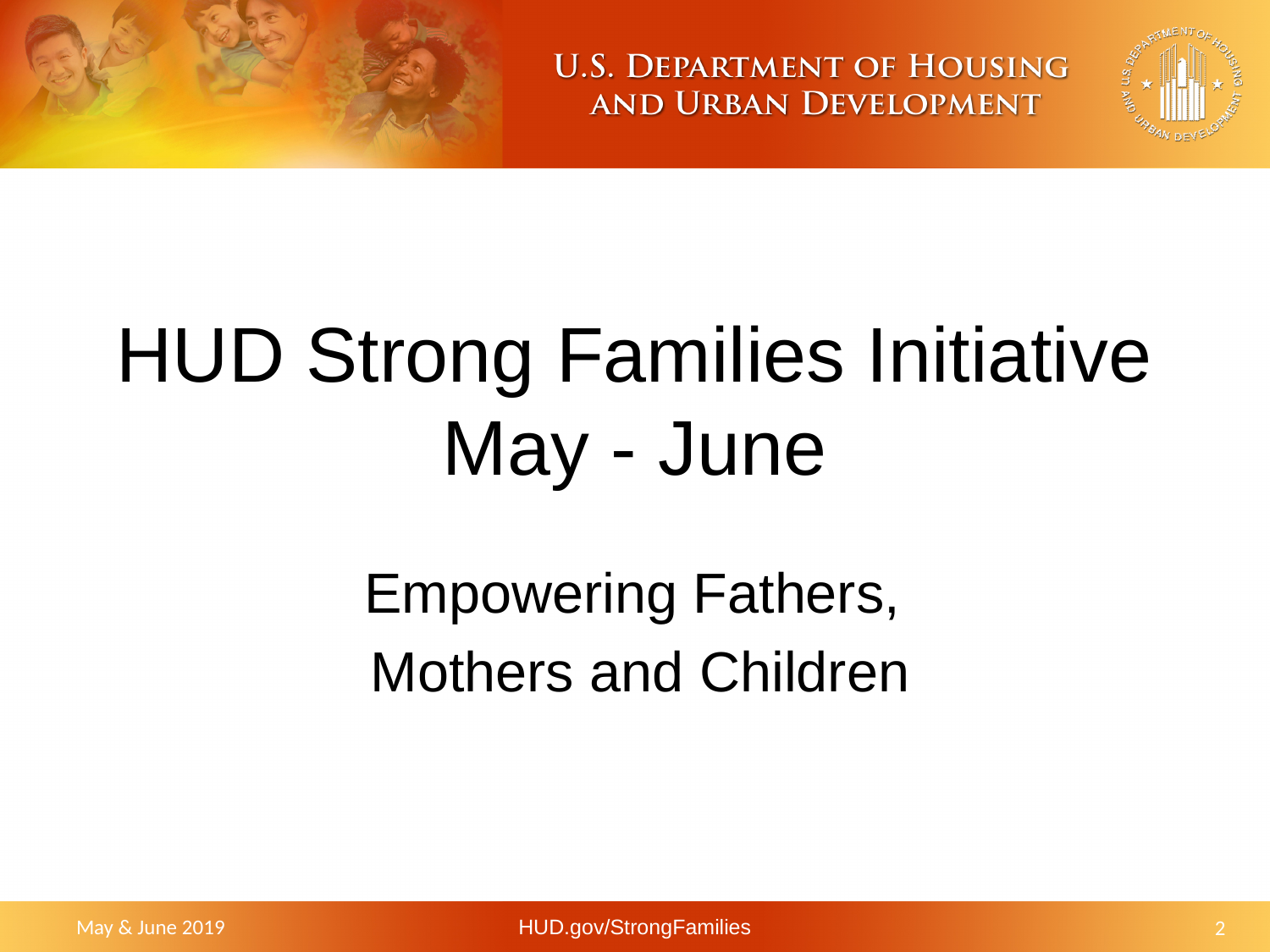

# HUD Strong Families Initiative May - June
Empowering Fathers,
Mothers and Children
May & June 2019
HUD.gov/StrongFamilies
2